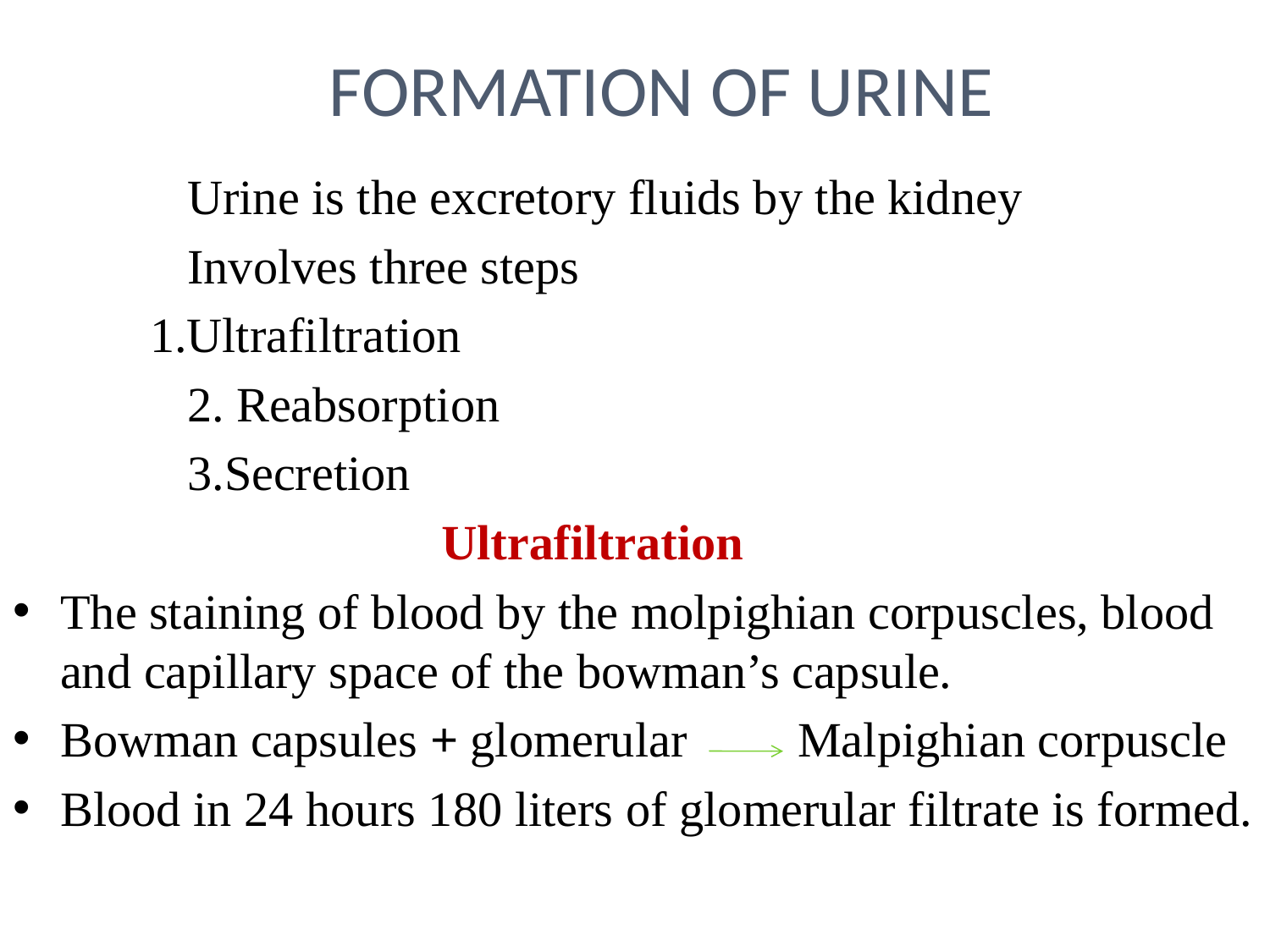

# FORMATION OF URINE
 		Urine is the excretory fluids by the kidney
		Involves three steps
      1.Ultrafiltration
    	2. Reabsorption
		3.Secretion
				Ultrafiltration
The staining of blood by the molpighian corpuscles, blood and capillary space of the bowman’s capsule.
Bowman capsules + glomerular         Malpighian corpuscle
Blood in 24 hours 180 liters of glomerular filtrate is formed.